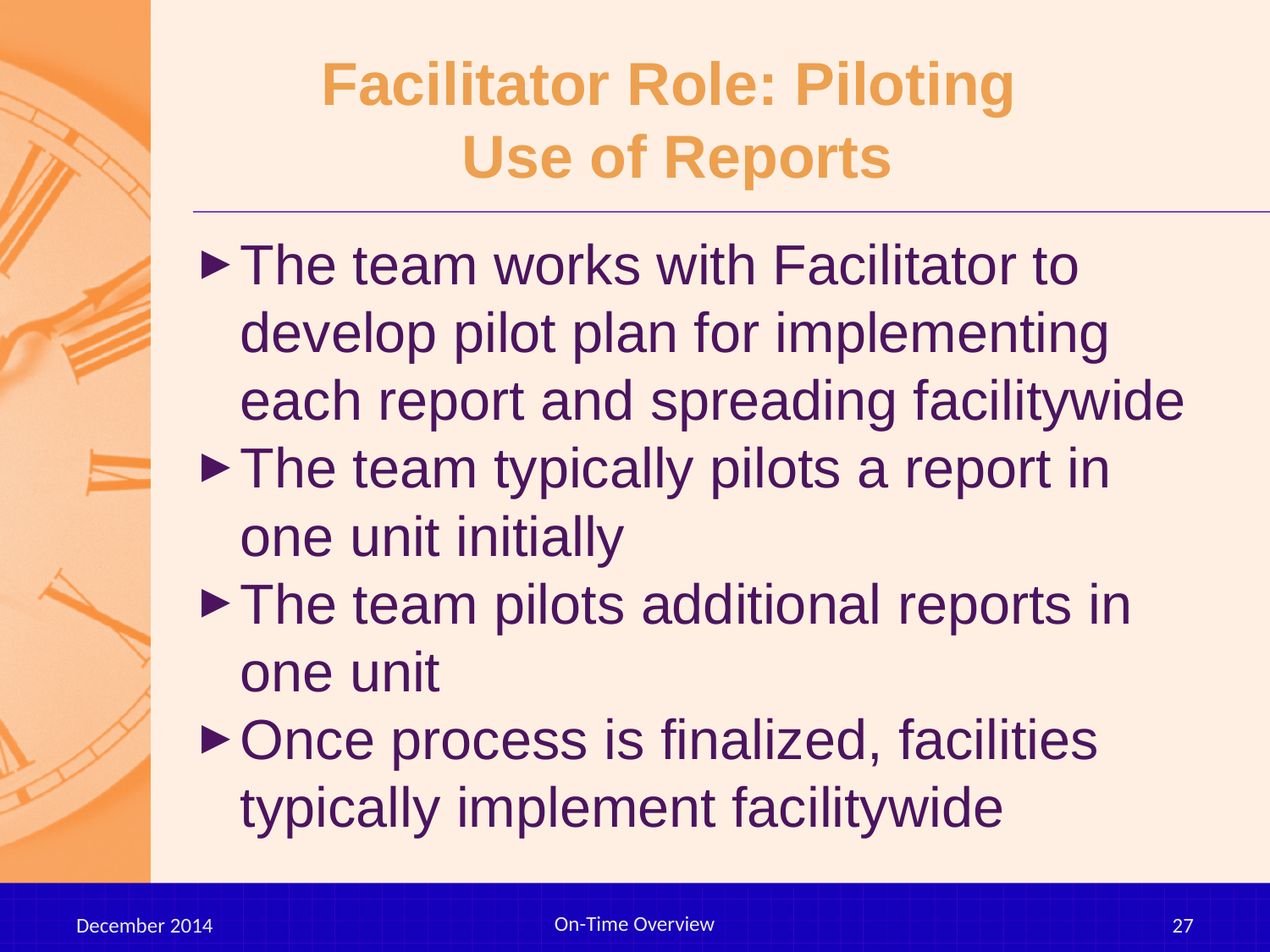

# Facilitator Role: Piloting Use of Reports
The team works with Facilitator to develop pilot plan for implementing each report and spreading facilitywide
The team typically pilots a report in one unit initially
The team pilots additional reports in one unit
Once process is finalized, facilities typically implement facilitywide

On-Time Overview
December 2014
27